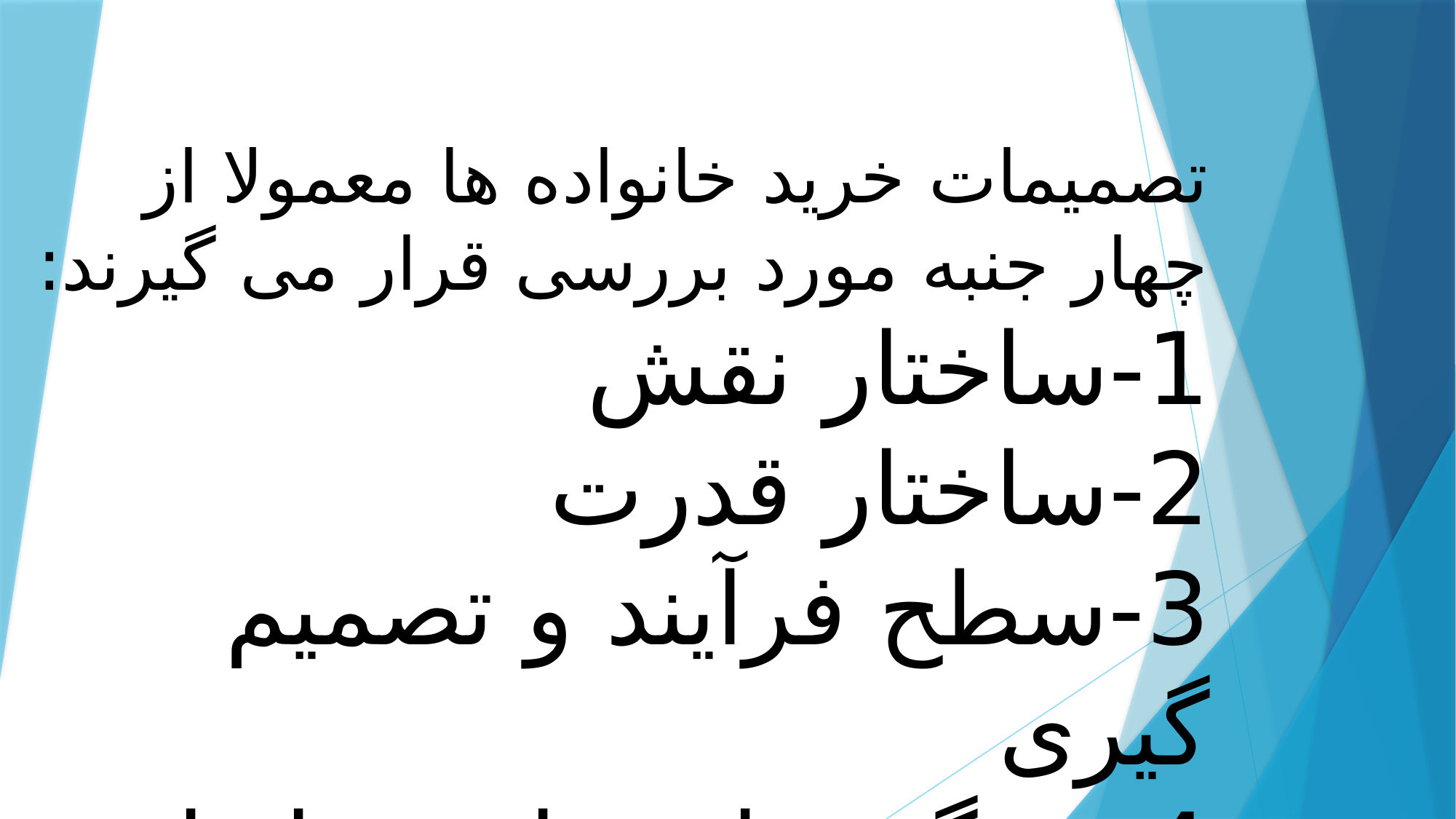

#
تصمیمات خرید خانواده ها معمولا از چهار جنبه مورد بررسی قرار می گیرند:
1-ساختار نقش
2-ساختار قدرت
3-سطح فرآیند و تصمیم گیری
4-ویژگی های خاص خانواده